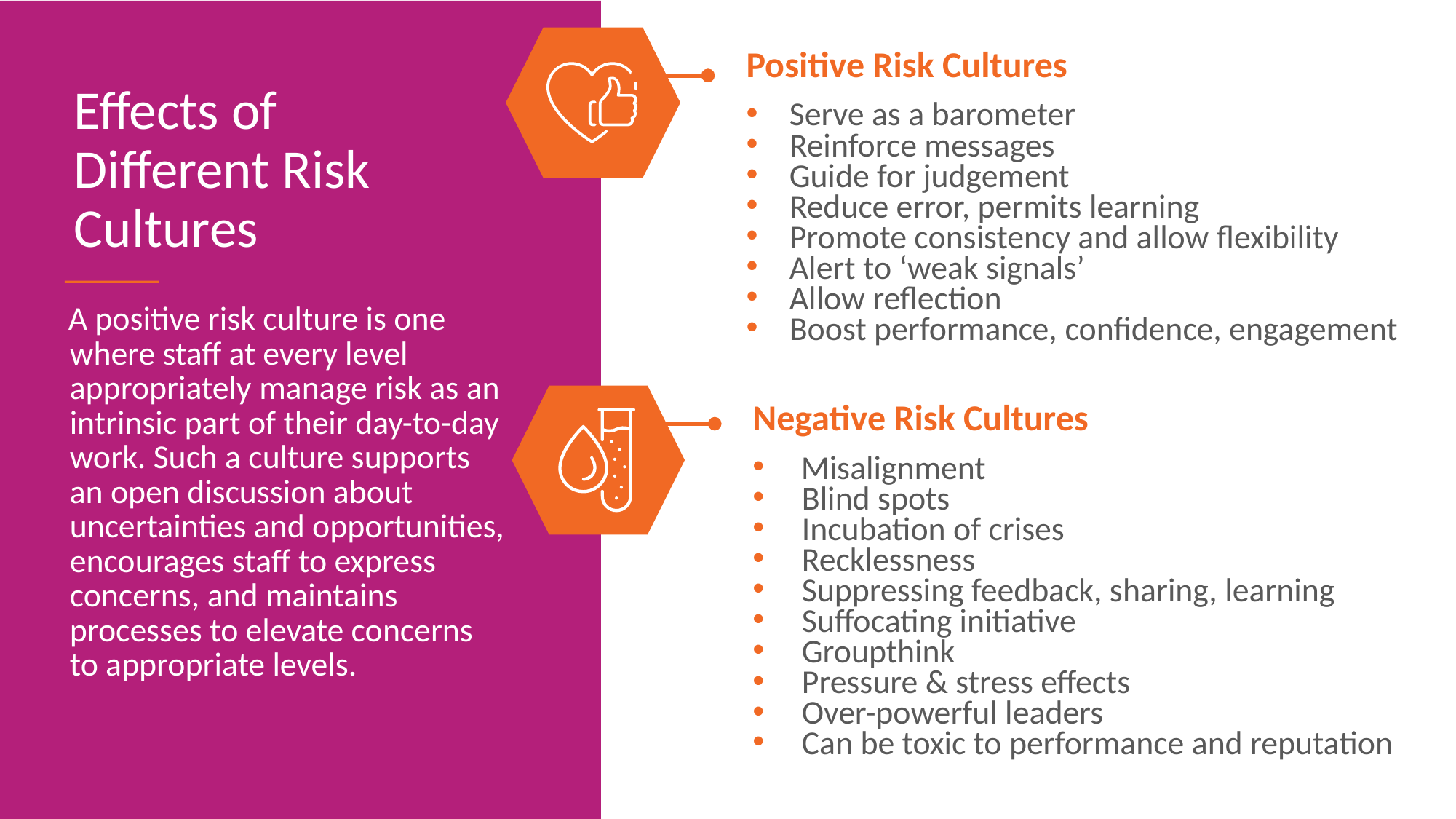

Positive Risk Cultures

Serve as a barometer
Reinforce messages
Guide for judgement
Reduce error, permits learning
Promote consistency and allow flexibility
Alert to ‘weak signals’
Allow reflection
Boost performance, confidence, engagement
Effects of Different Risk Cultures

A positive risk culture is one where staff at every level appropriately manage risk as an intrinsic part of their day-to-day work. Such a culture supports an open discussion about uncertainties and opportunities, encourages staff to express concerns, and maintains processes to elevate concerns to appropriate levels.

Negative Risk Cultures

 Misalignment
Blind spots
Incubation of crises
Recklessness
Suppressing feedback, sharing, learning
Suffocating initiative
Groupthink
Pressure & stress effects
Over-powerful leaders
Can be toxic to performance and reputation